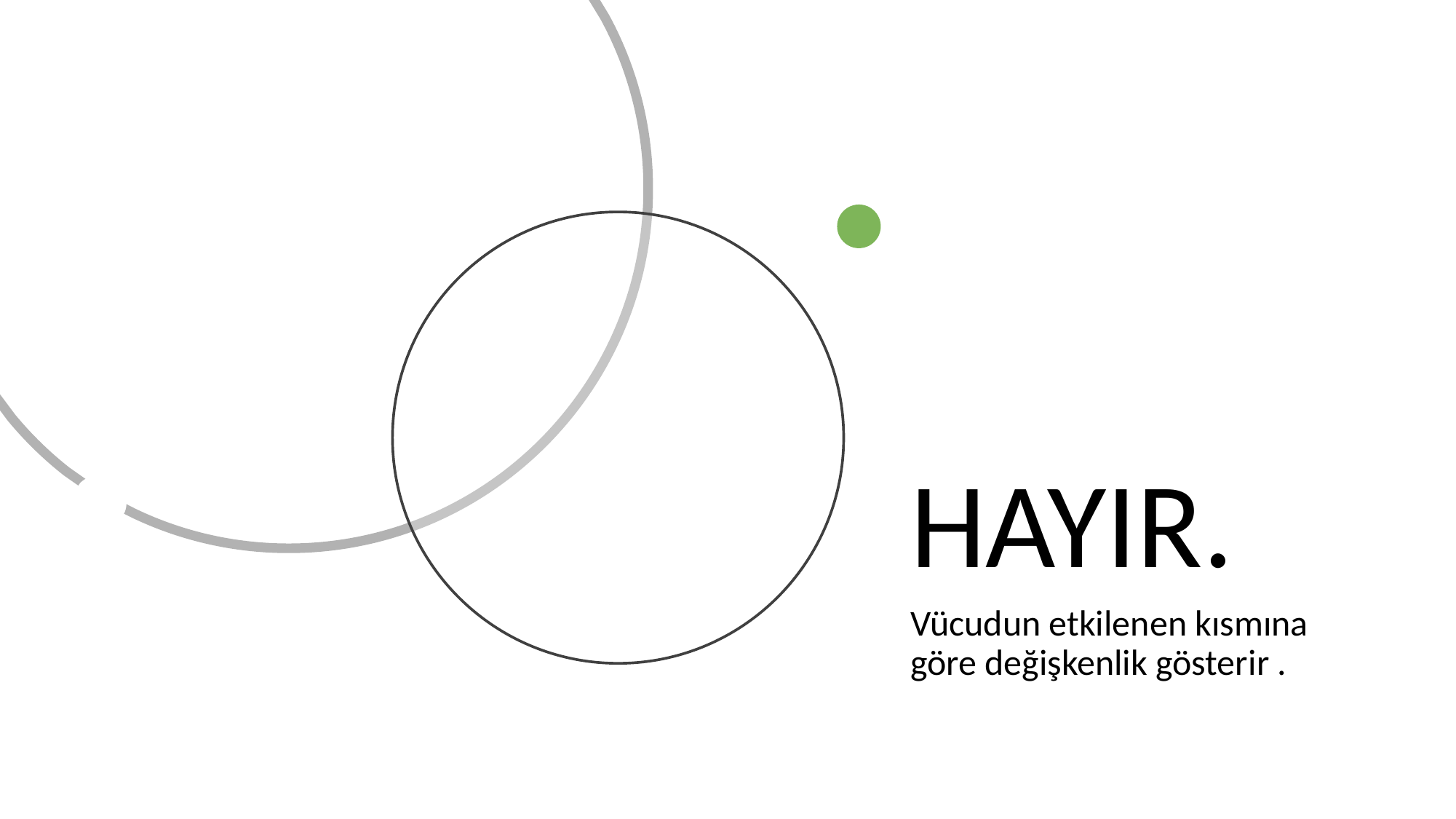

# HAYIR.

Vücudun etkilenen kısmına göre değişkenlik gösterir .